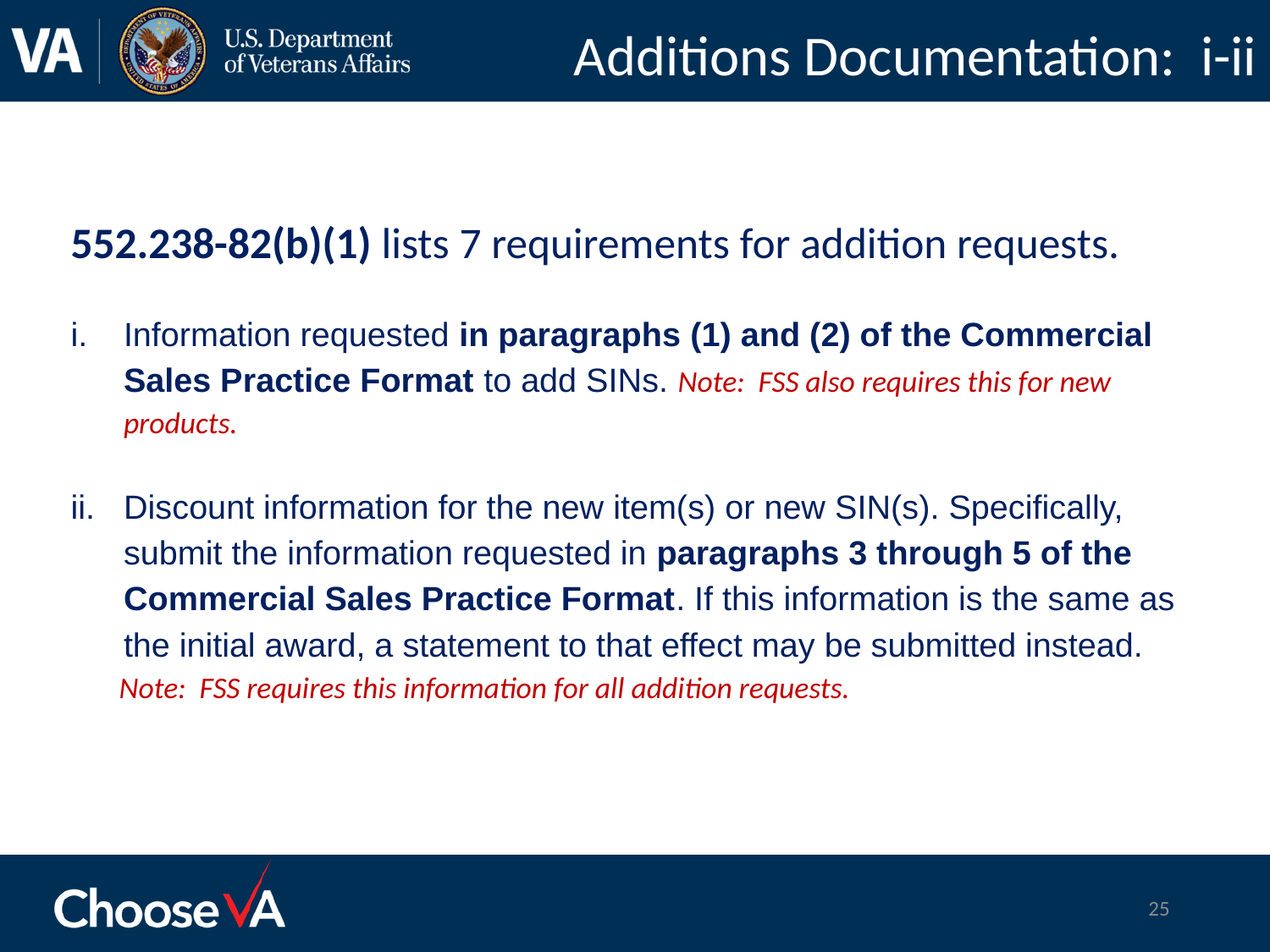

# Additions Documentation:  i-ii
552.238-82(b)(1) lists 7 requirements for addition requests.
Information requested in paragraphs (1) and (2) of the Commercial Sales Practice Format to add SINs. Note:  FSS also requires this for new products.
Discount information for the new item(s) or new SIN(s). Specifically, submit the information requested in paragraphs 3 through 5 of the Commercial Sales Practice Format. If this information is the same as the initial award, a statement to that effect may be submitted instead.
Note:  FSS requires this information for all addition requests.
25